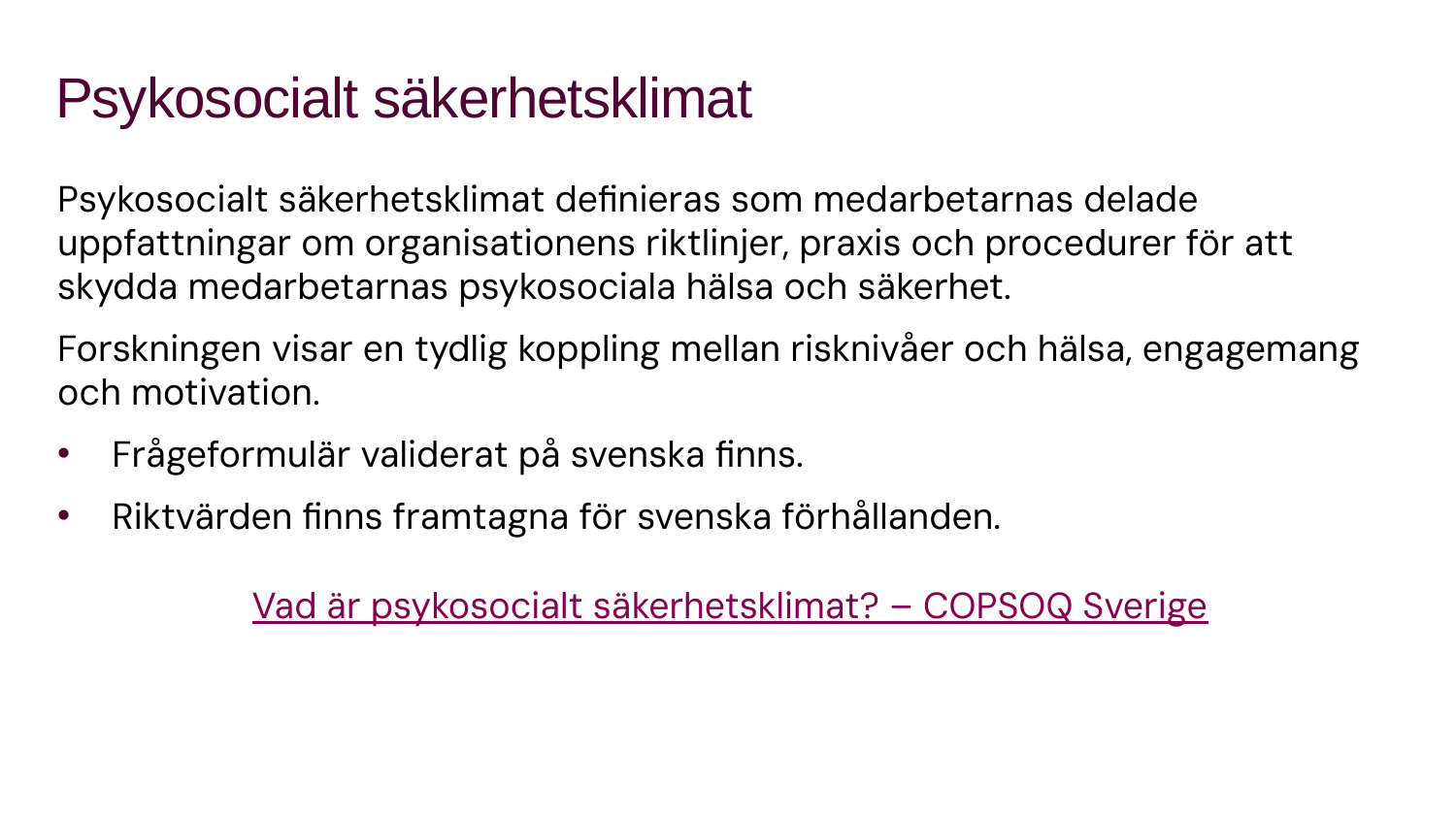

# Psykosocialt säkerhetsklimat
Psykosocialt säkerhetsklimat definieras som medarbetarnas delade uppfattningar om organisationens riktlinjer, praxis och procedurer för att skydda medarbetarnas psykosociala hälsa och säkerhet.
Forskningen visar en tydlig koppling mellan risknivåer och hälsa, engagemang och motivation.
Frågeformulär validerat på svenska finns.
Riktvärden finns framtagna för svenska förhållanden.
Vad är psykosocialt säkerhetsklimat? – COPSOQ Sverige